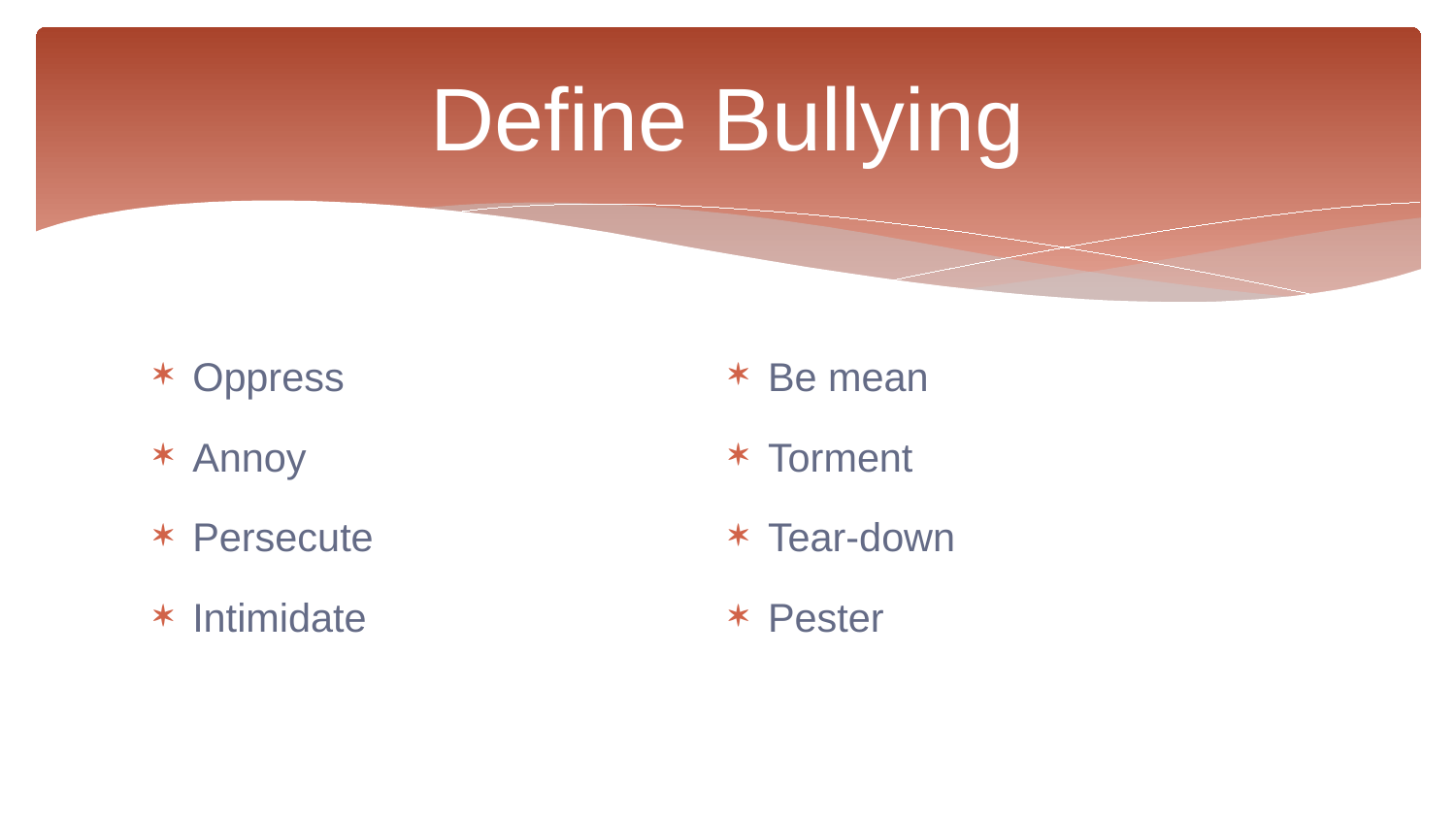

# Define Bullying
Oppress
Annoy
Persecute
Intimidate

Be mean
Torment
Tear-down
Pester